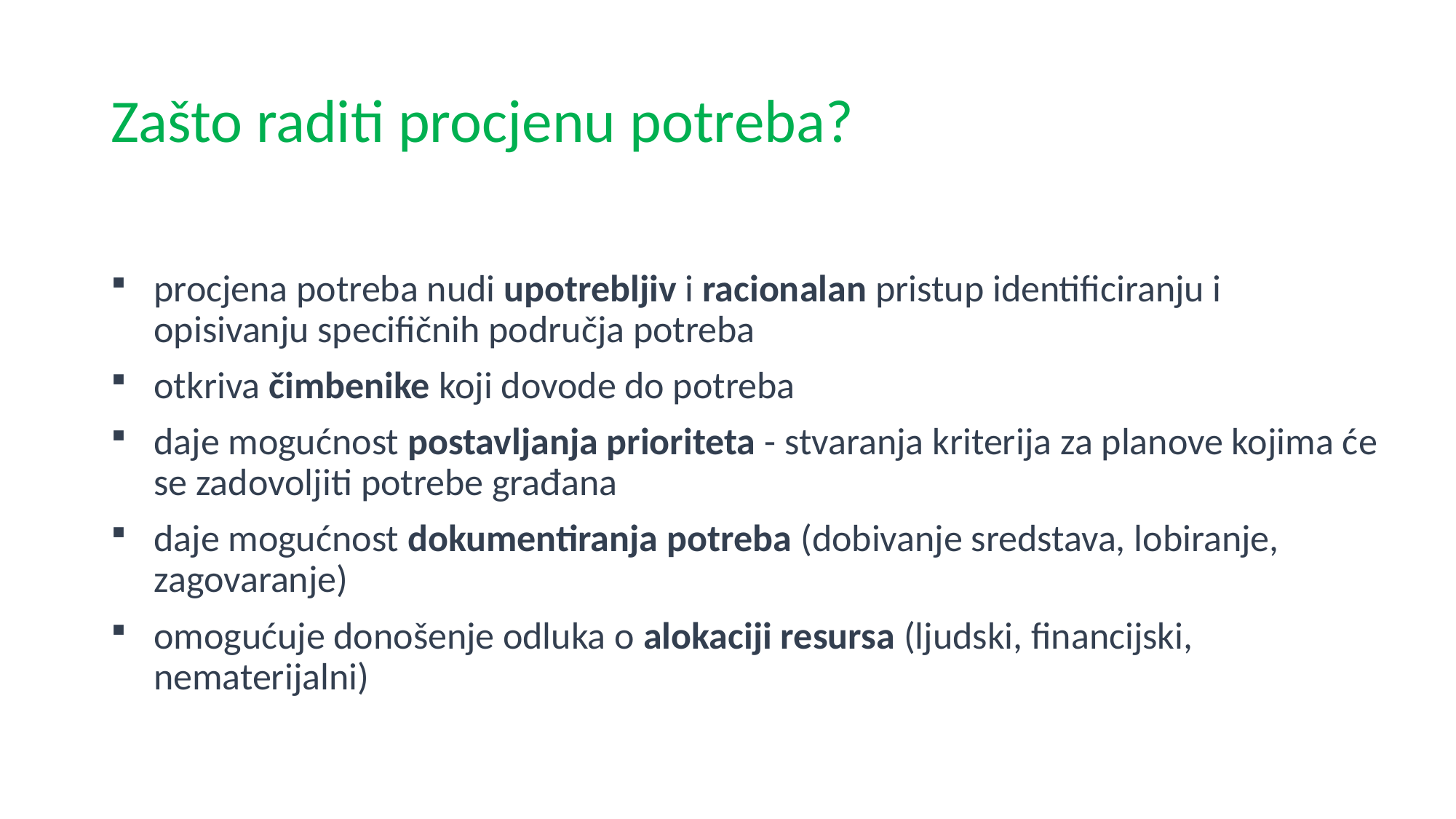

# Zašto raditi procjenu potreba?
procjena potreba nudi upotrebljiv i racionalan pristup identificiranju i opisivanju specifičnih područja potreba
otkriva čimbenike koji dovode do potreba
daje mogućnost postavljanja prioriteta - stvaranja kriterija za planove kojima će se zadovoljiti potrebe građana
daje mogućnost dokumentiranja potreba (dobivanje sredstava, lobiranje, zagovaranje)
omogućuje donošenje odluka o alokaciji resursa (ljudski, financijski, nematerijalni)